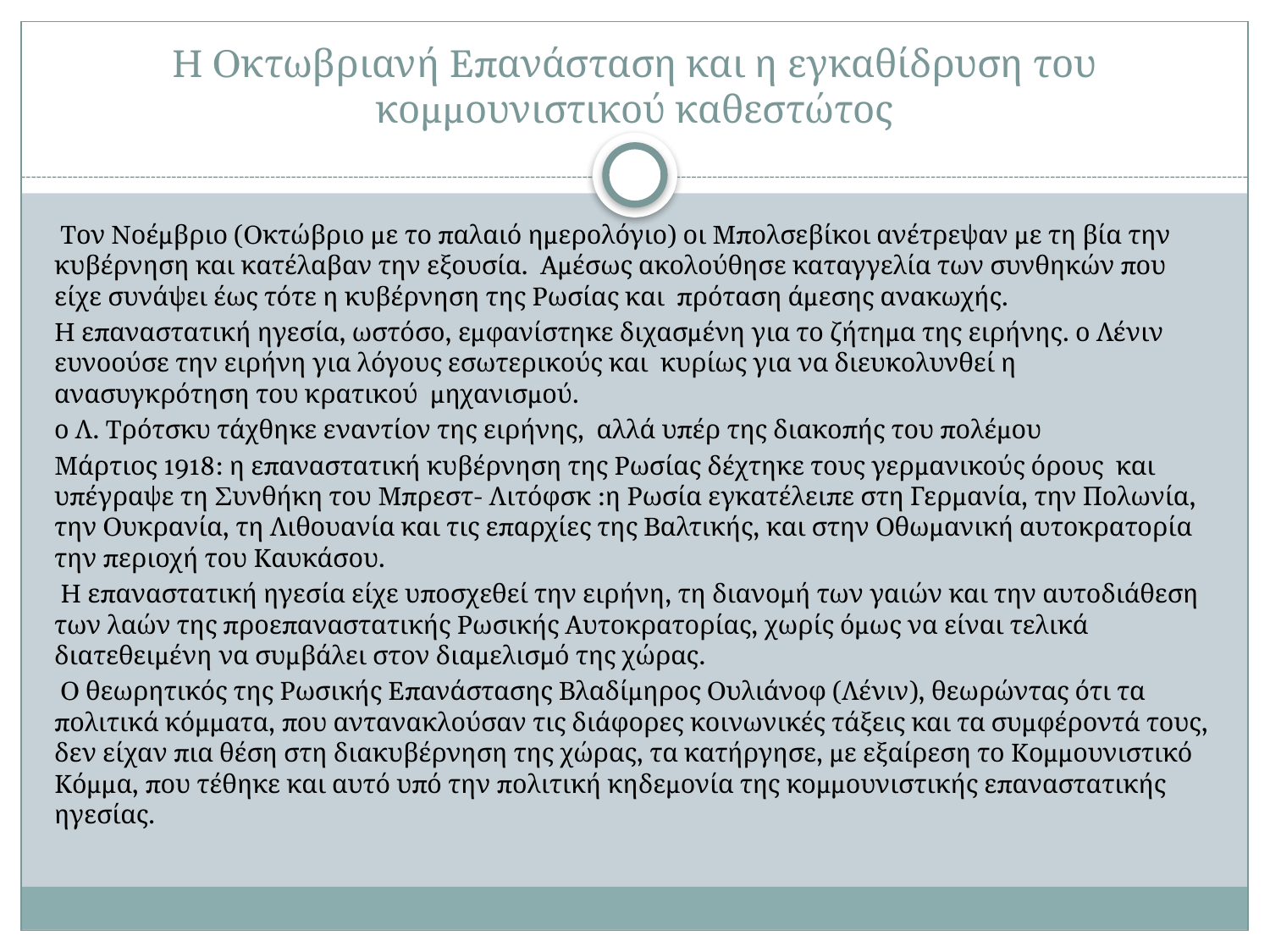

# Η Οκτωβριανή Επανάσταση και η εγκαθίδρυση του κομμουνιστικού καθεστώτος
 Τον Νοέμβριο (Οκτώβριο με το παλαιό ημερολόγιο) οι Μπολσεβίκοι ανέτρεψαν με τη βία την κυβέρνηση και κατέλαβαν την εξουσία.  Αμέσως ακολούθησε καταγγελία των συνθηκών που είχε συνάψει έως τότε η κυβέρνηση της Ρωσίας και  πρόταση άμεσης ανακωχής.
Η επαναστατική ηγεσία, ωστόσο, εμφανίστηκε διχασμένη για το ζήτημα της ειρήνης. ο Λένιν ευνοούσε την ειρήνη για λόγους εσωτερικούς και  κυρίως για να διευκολυνθεί η ανασυγκρότηση του κρατικού  μηχανισμού.
ο Λ. Τρότσκυ τάχθηκε εναντίον της ειρήνης,  αλλά υπέρ της διακοπής του πολέμου
Μάρτιος 1918: η επαναστατική κυβέρνηση της Ρωσίας δέχτηκε τους γερμανικούς όρους  και υπέγραψε τη Συνθήκη του Μπρεστ- Λιτόφσκ :η Ρωσία εγκατέλειπε στη Γερμανία, την Πολωνία, την Ουκρανία, τη Λιθουανία και τις επαρχίες της Βαλτικής, και στην Οθωμανική αυτοκρατορία την περιοχή του Καυκάσου.
 Η επαναστατική ηγεσία είχε υποσχεθεί την ειρήνη, τη διανομή των γαιών και την αυτοδιάθεση των λαών της προεπαναστατικής Ρωσικής Αυτοκρατορίας, χωρίς όμως να είναι τελικά διατεθειμένη να συμβάλει στον διαμελισμό της χώρας.
 Ο θεωρητικός της Ρωσικής Επανάστασης Βλαδίμηρος Ουλιάνοφ (Λένιν), θεωρώντας ότι τα πολιτικά κόμματα, που αντανακλούσαν τις διάφορες κοινωνικές τάξεις και τα συμφέροντά τους, δεν είχαν πια θέση στη διακυβέρνηση της χώρας, τα κατήργησε, με εξαίρεση το Κομμουνιστικό Κόμμα, που τέθηκε και αυτό υπό την πολιτική κηδεμονία της κομμουνιστικής επαναστατικής ηγεσίας.